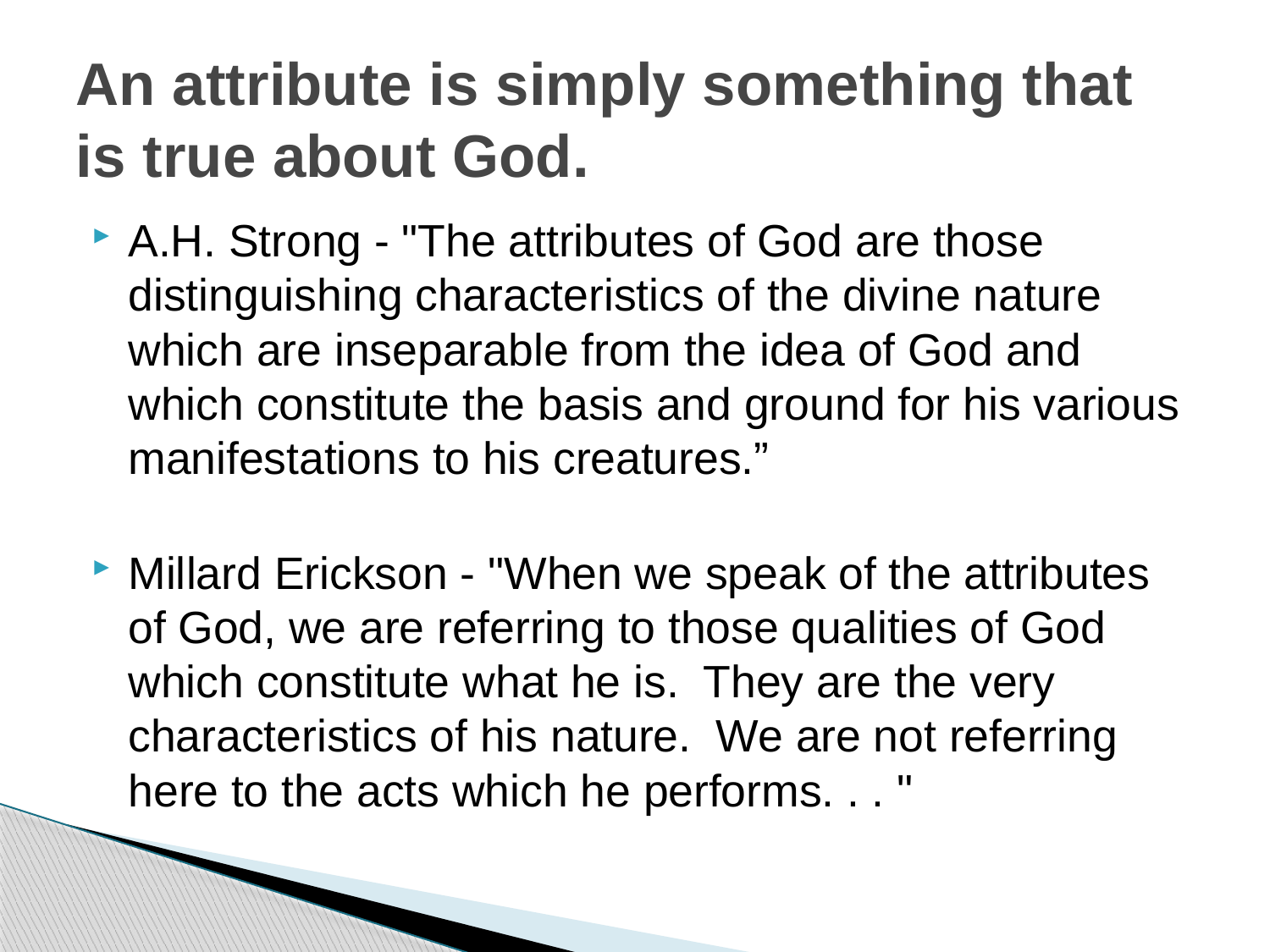

# An attribute is simply something that is true about God.
A.H. Strong - "The attributes of God are those distinguishing characteristics of the divine nature which are inseparable from the idea of God and which constitute the basis and ground for his various manifestations to his creatures.”
Millard Erickson - "When we speak of the attributes of God, we are referring to those qualities of God which constitute what he is.  They are the very characteristics of his nature.  We are not referring here to the acts which he performs. . . "